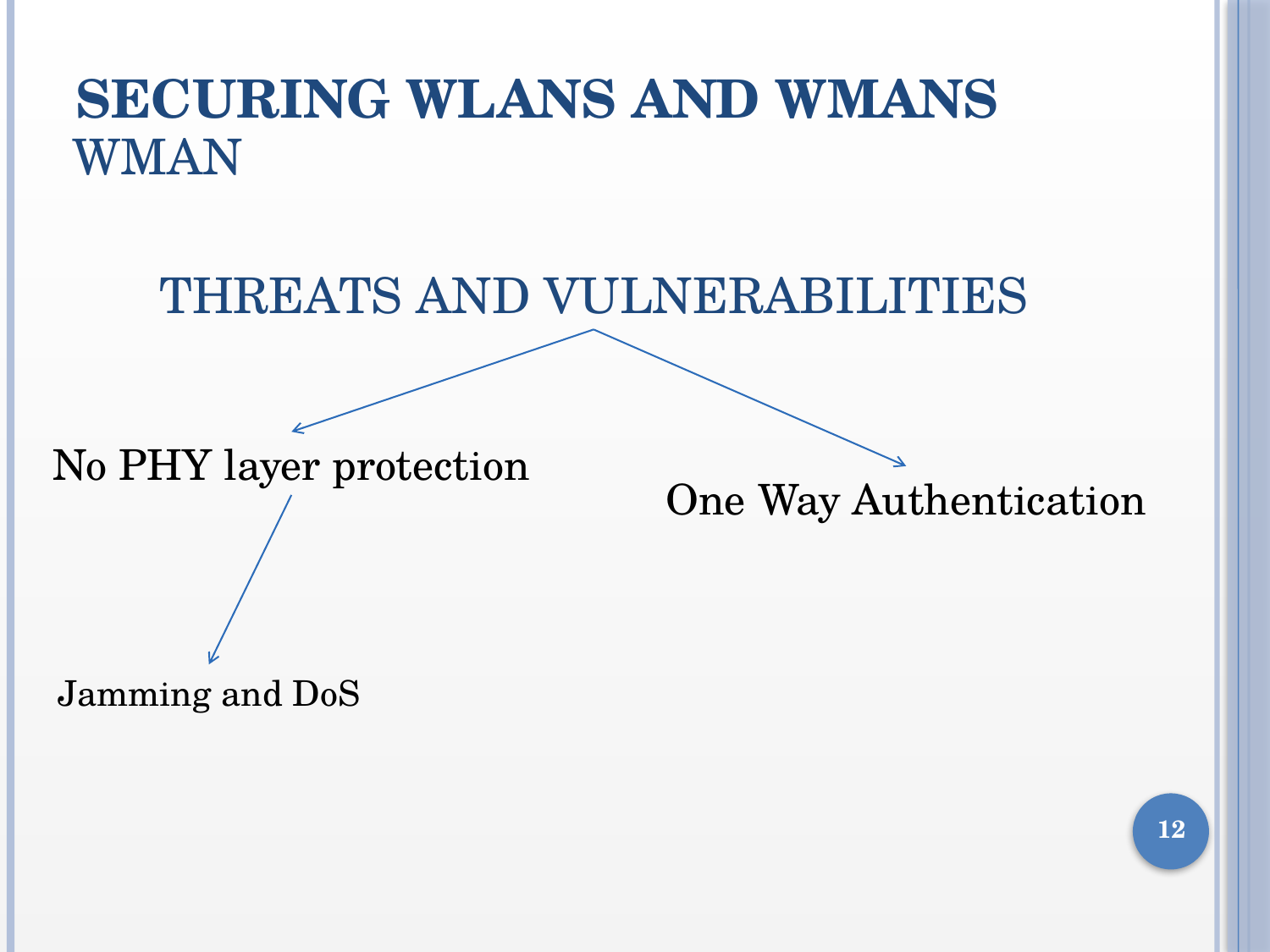

# Securing WLANs and WMANs
WMAN
Threats and Vulnerabilities
No PHY layer protection
One Way Authentication
Jamming and DoS
12